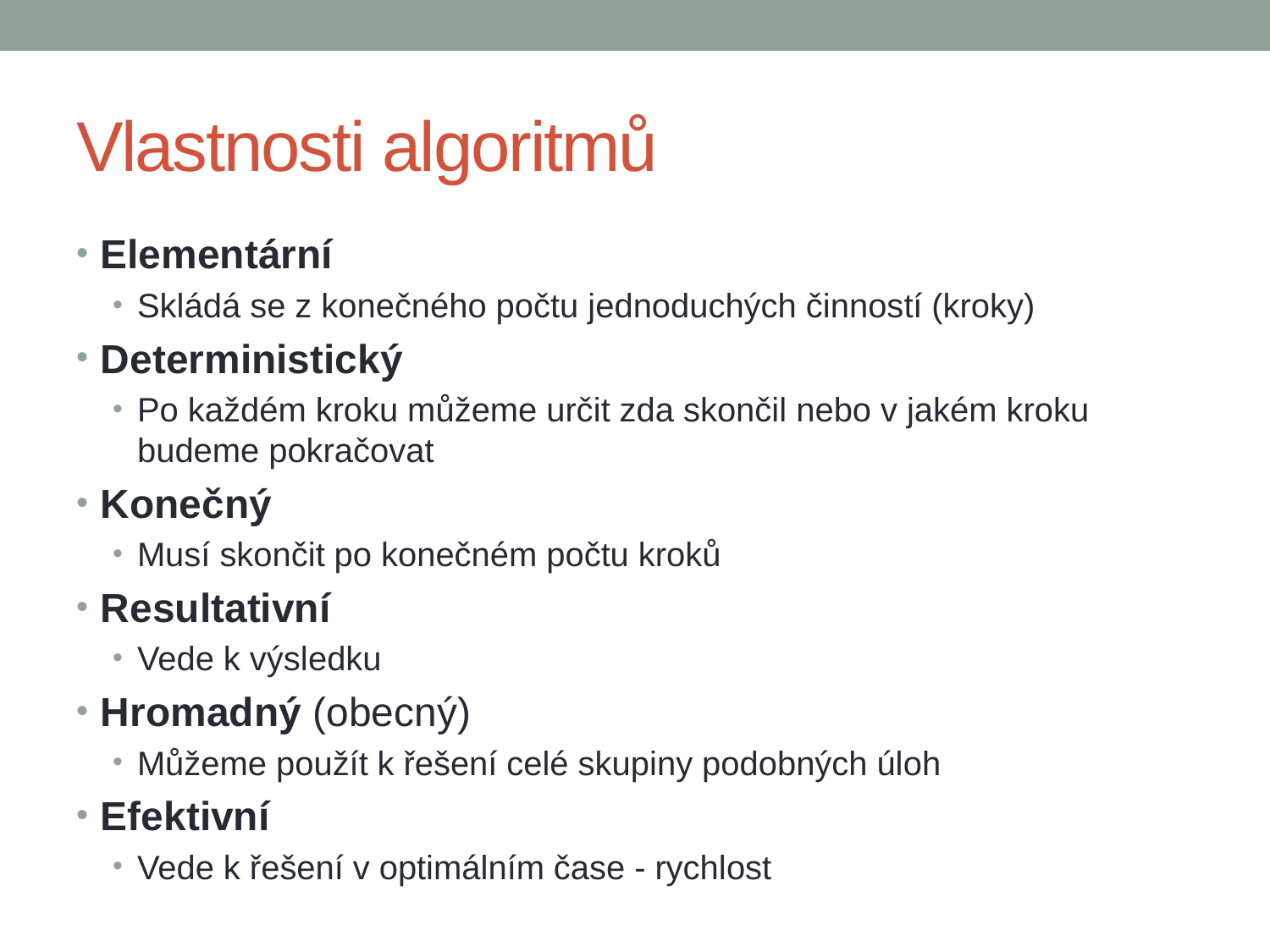

# Vlastnosti algoritmů
Elementární
Skládá se z konečného počtu jednoduchých činností (kroky)
Deterministický
Po každém kroku můžeme určit zda skončil nebo v jakém kroku budeme pokračovat
Konečný
Musí skončit po konečném počtu kroků
Resultativní
Vede k výsledku
Hromadný (obecný)
Můžeme použít k řešení celé skupiny podobných úloh
Efektivní
Vede k řešení v optimálním čase - rychlost